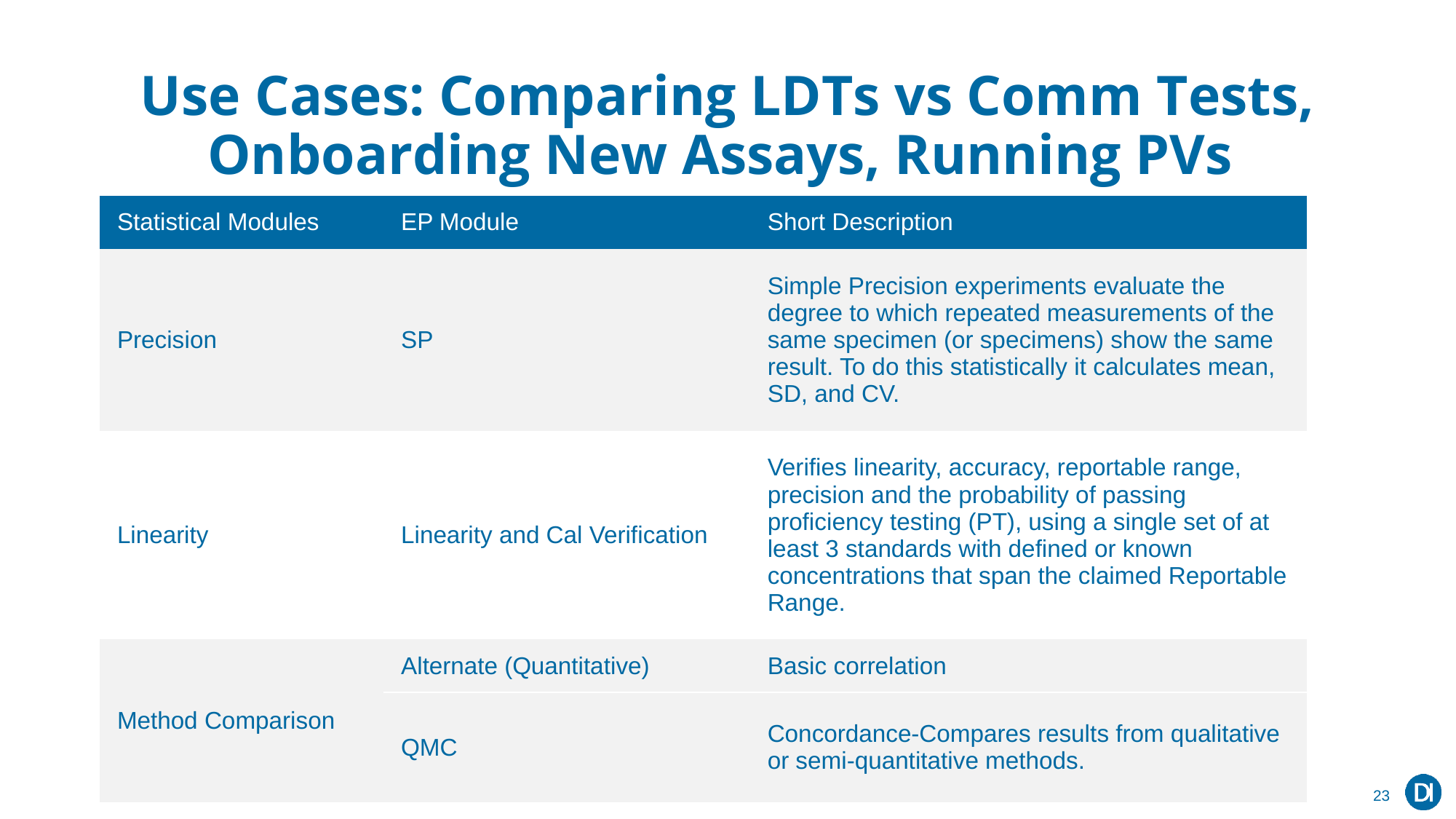

# Use Cases: Comparing LDTs vs Comm Tests, Onboarding New Assays, Running PVs
| Statistical Modules | EP Module | Short Description |
| --- | --- | --- |
| Precision | SP | Simple Precision experiments evaluate the degree to which repeated measurements of the same specimen (or specimens) show the same result. To do this statistically it calculates mean, SD, and CV. |
| Linearity | Linearity and Cal Verification | Verifies linearity, accuracy, reportable range, precision and the probability of passing proficiency testing (PT), using a single set of at least 3 standards with defined or known concentrations that span the claimed Reportable Range. |
| Method Comparison | Alternate (Quantitative) | Basic correlation |
|  | QMC | Concordance-Compares results from qualitative or semi-quantitative methods. |
23